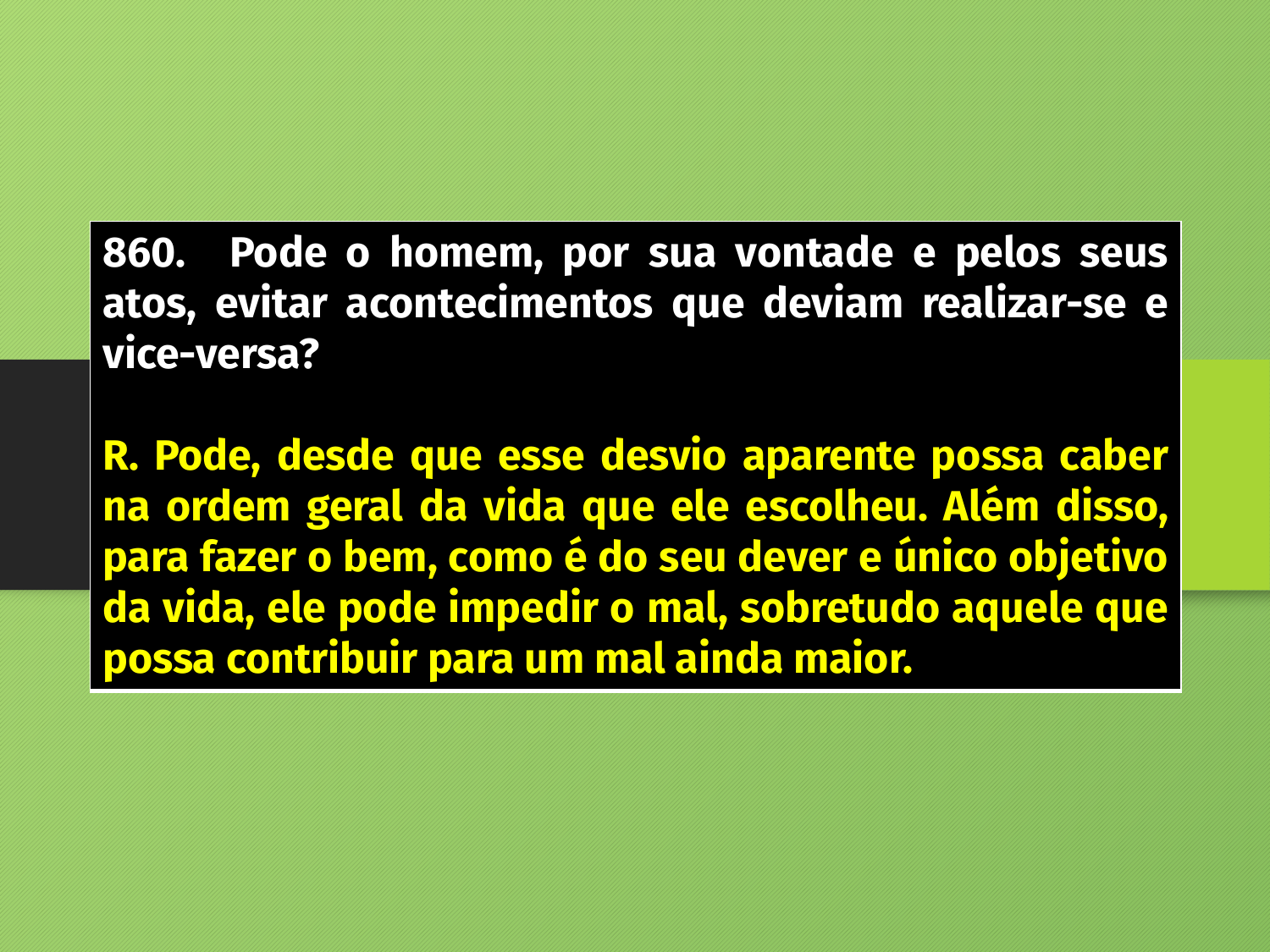

| 860. Pode o homem, por sua vontade e pelos seus atos, evitar acontecimentos que deviam realizar-se e vice-versa? R. Pode, desde que esse desvio aparente possa caber na ordem geral da vida que ele escolheu. Além disso, para fazer o bem, como é do seu dever e único objetivo da vida, ele pode impedir o mal, sobretudo aquele que possa contribuir para um mal ainda maior. |
| --- |